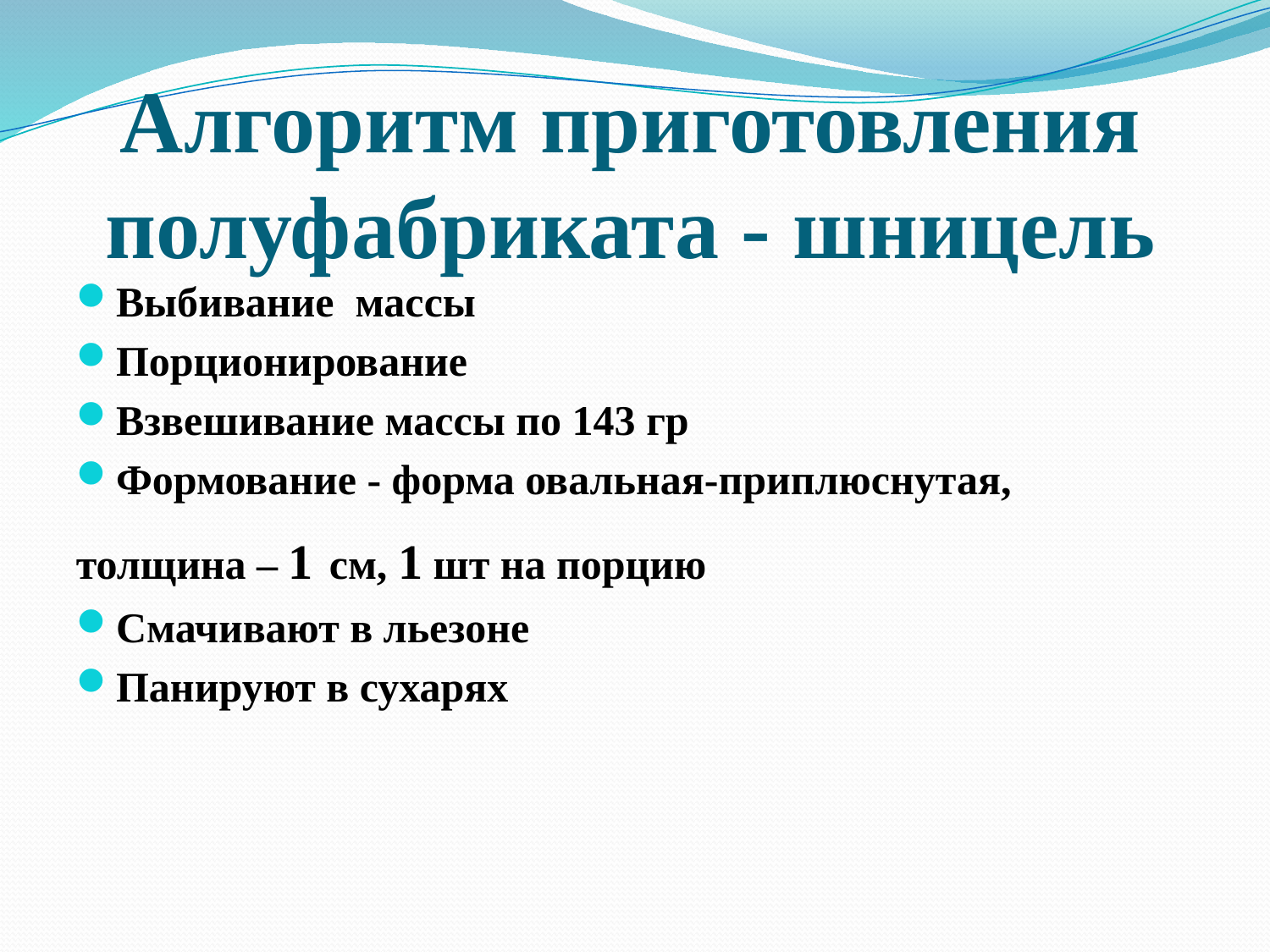

# Алгоритм приготовления полуфабриката - шницель
Выбивание  массы
Порционирование
Взвешивание массы по 143 гр
Формование - форма овальная-приплюснутая,
толщина – 1 см, 1 шт на порцию
Смачивают в льезоне
Панируют в сухарях